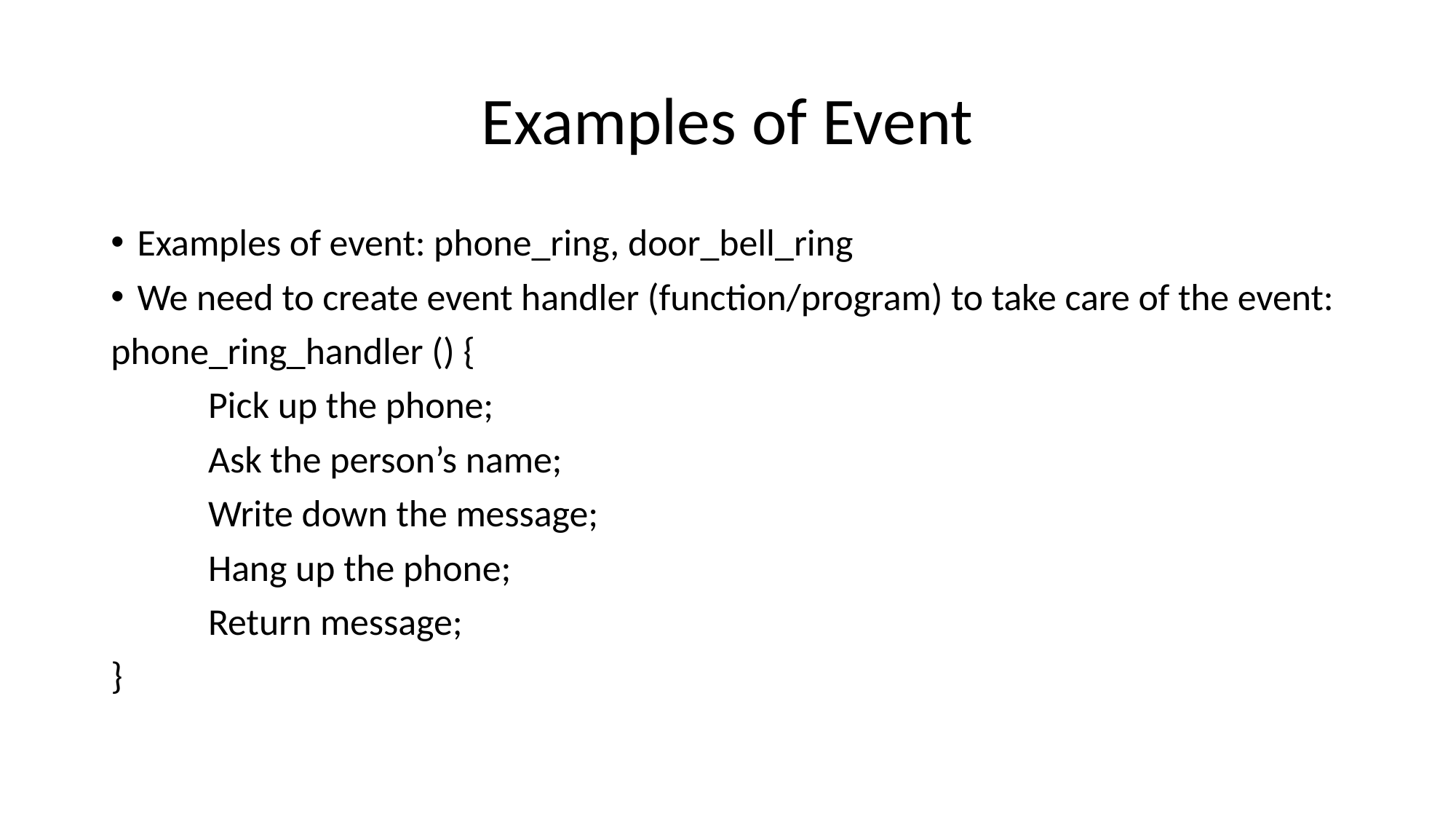

# Examples of Event
Examples of event: phone_ring, door_bell_ring
We need to create event handler (function/program) to take care of the event:
phone_ring_handler () {
	Pick up the phone;
	Ask the person’s name;
	Write down the message;
	Hang up the phone;
	Return message;
}